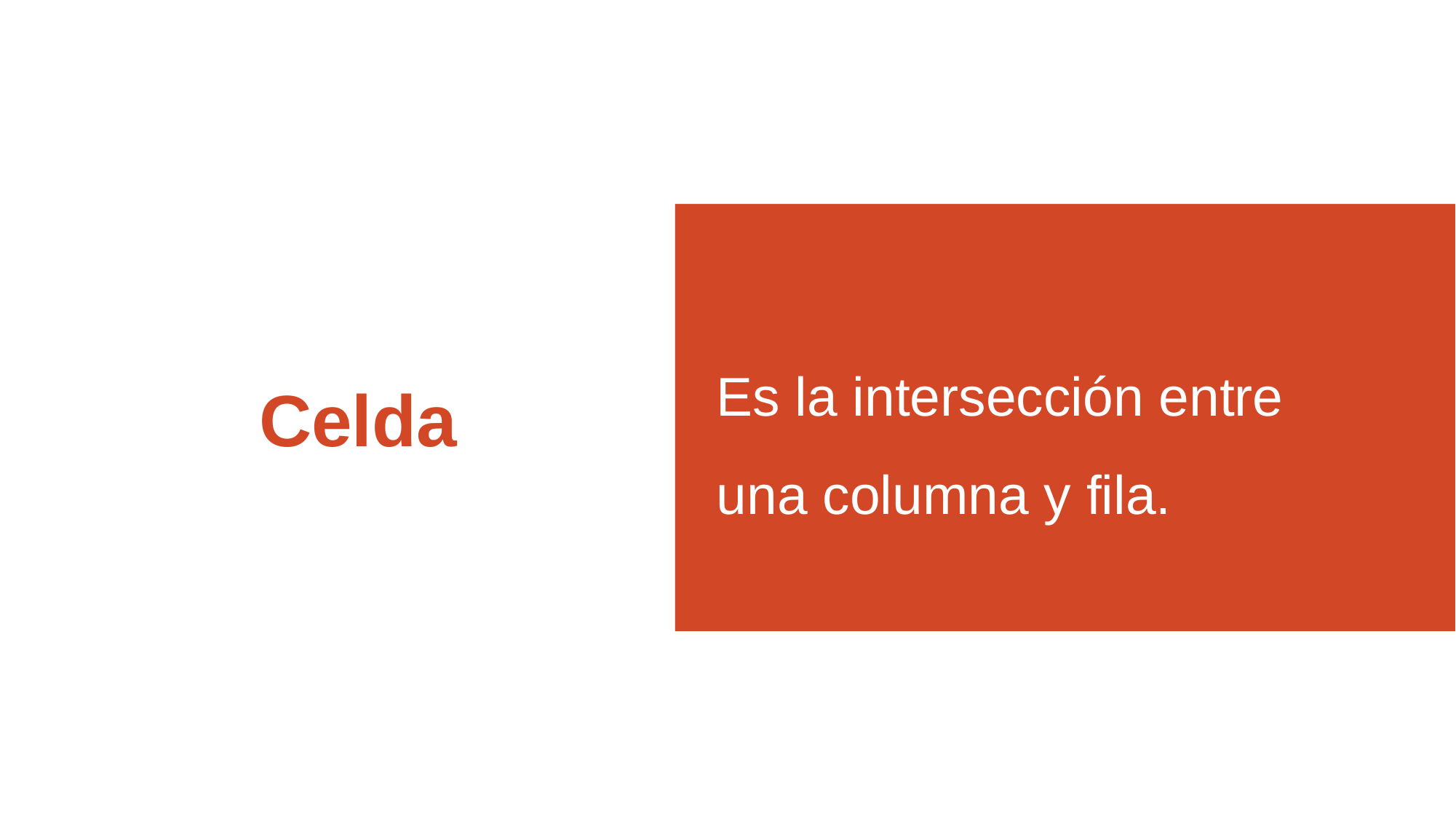

Es la intersección entre una columna y fila.
# Celda